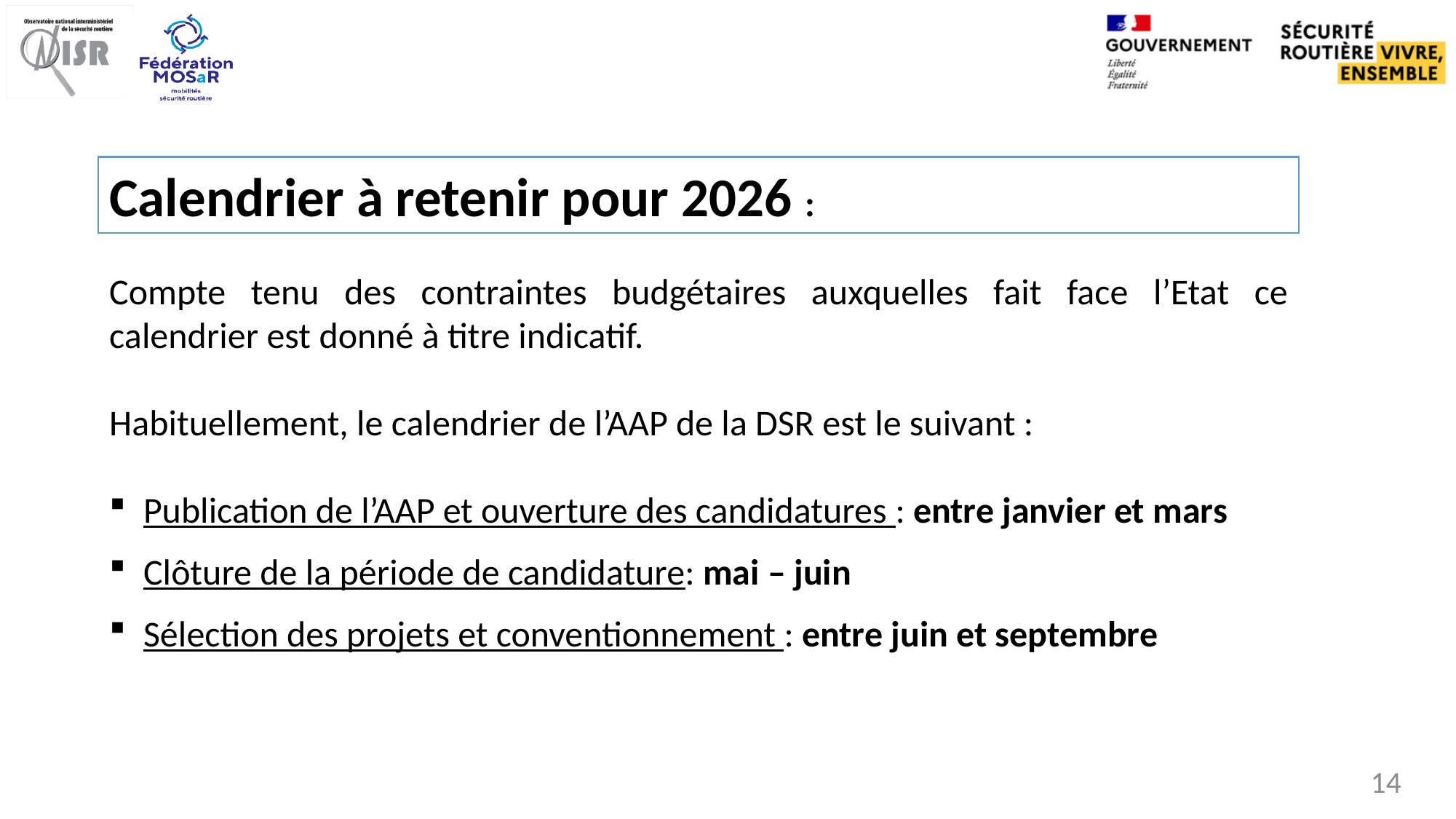

#
Calendrier à retenir pour 2026 :
Compte tenu des contraintes budgétaires auxquelles fait face l’Etat ce calendrier est donné à titre indicatif.

Habituellement, le calendrier de l’AAP de la DSR est le suivant :

Publication de l’AAP et ouverture des candidatures : entre janvier et mars
Clôture de la période de candidature: mai – juin
Sélection des projets et conventionnement : entre juin et septembre
14